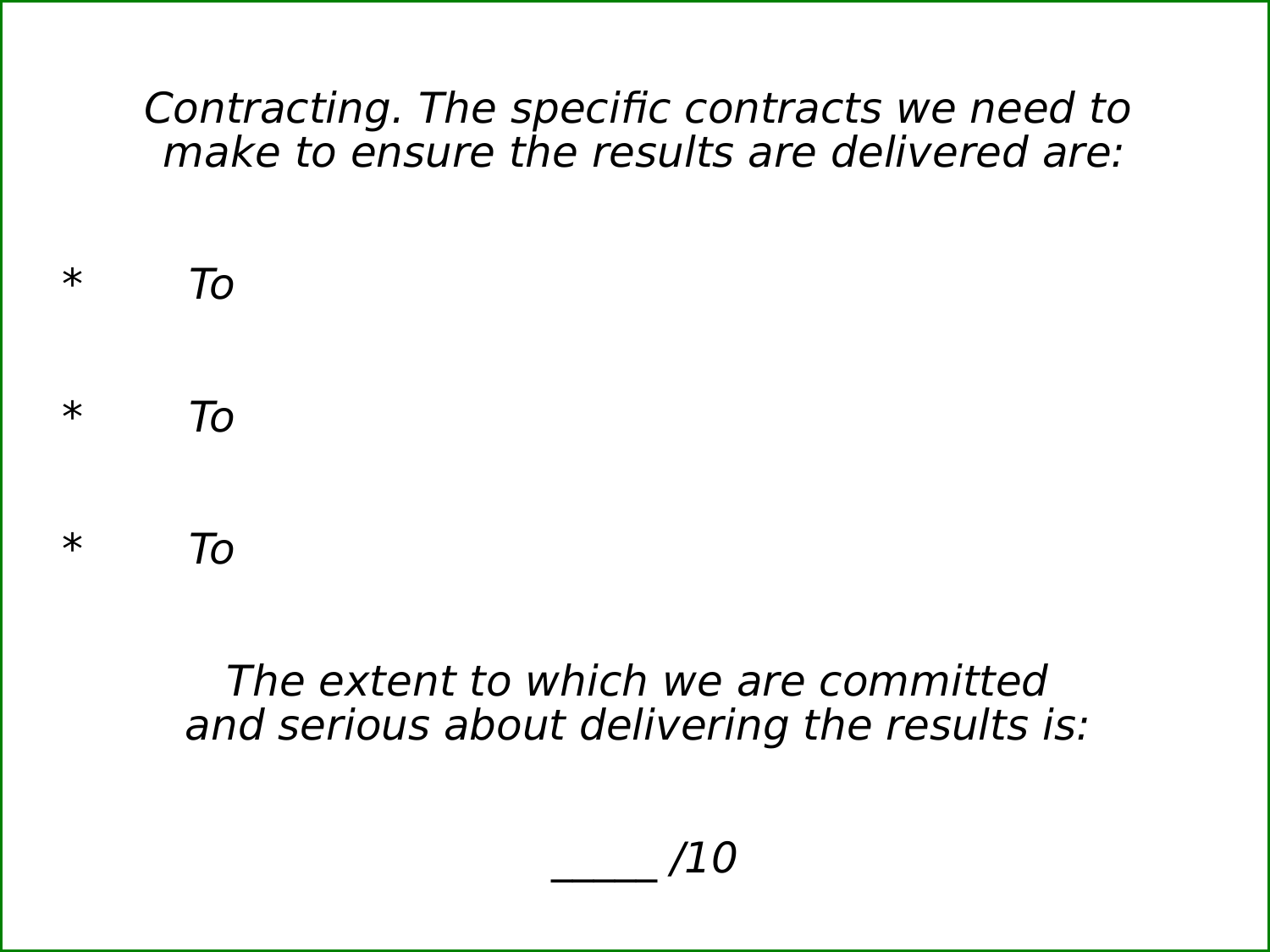

Contracting. The specific contracts we need to
make to ensure the results are delivered are:

*	To

*	To

*	To

The extent to which we are committed
and serious about delivering the results is:

_____ /10